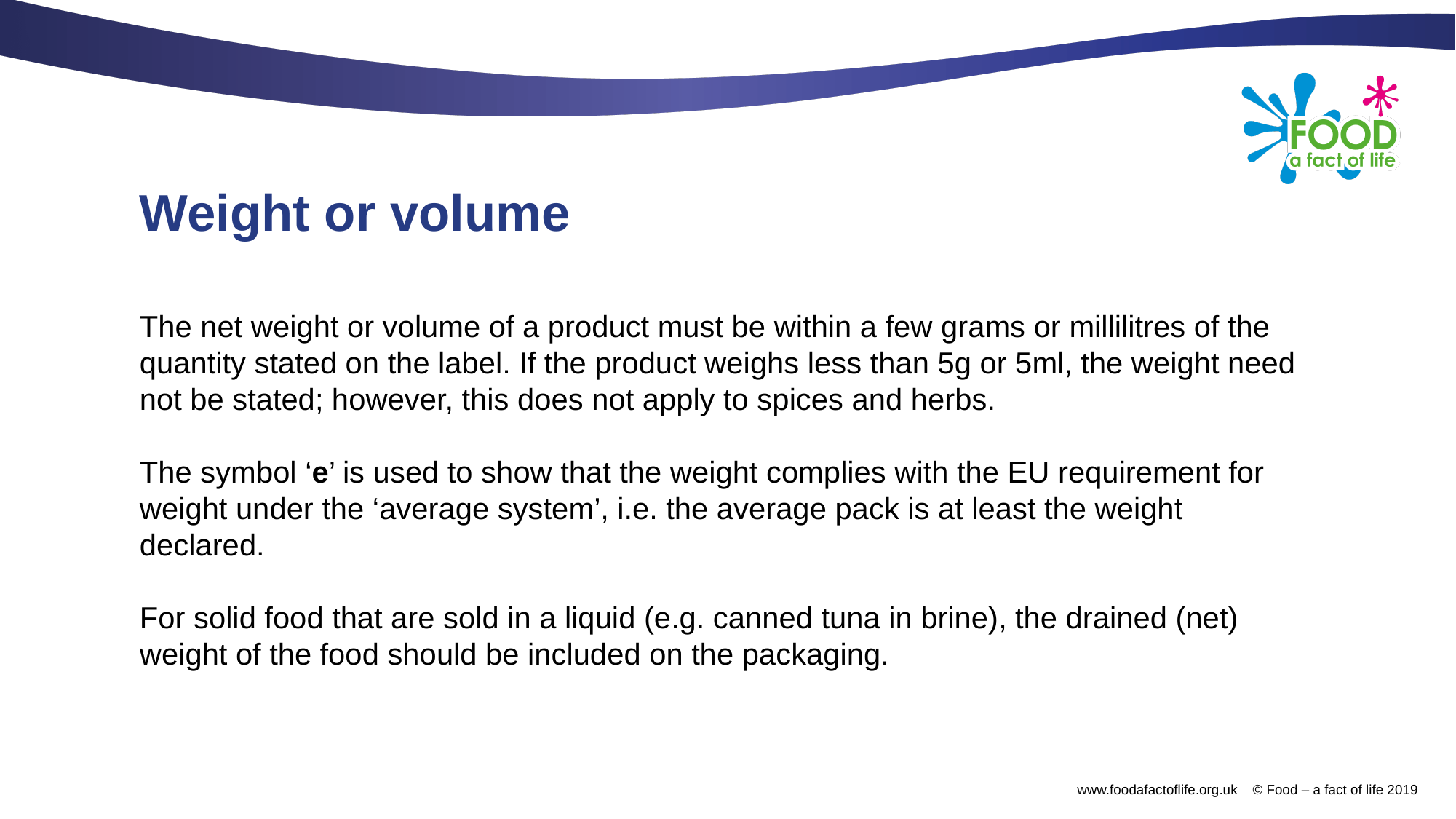

# Weight or volume
The net weight or volume of a product must be within a few grams or millilitres of the quantity stated on the label. If the product weighs less than 5g or 5ml, the weight need not be stated; however, this does not apply to spices and herbs.

The symbol ‘e’ is used to show that the weight complies with the EU requirement for weight under the ‘average system’, i.e. the average pack is at least the weight declared.

For solid food that are sold in a liquid (e.g. canned tuna in brine), the drained (net) weight of the food should be included on the packaging.